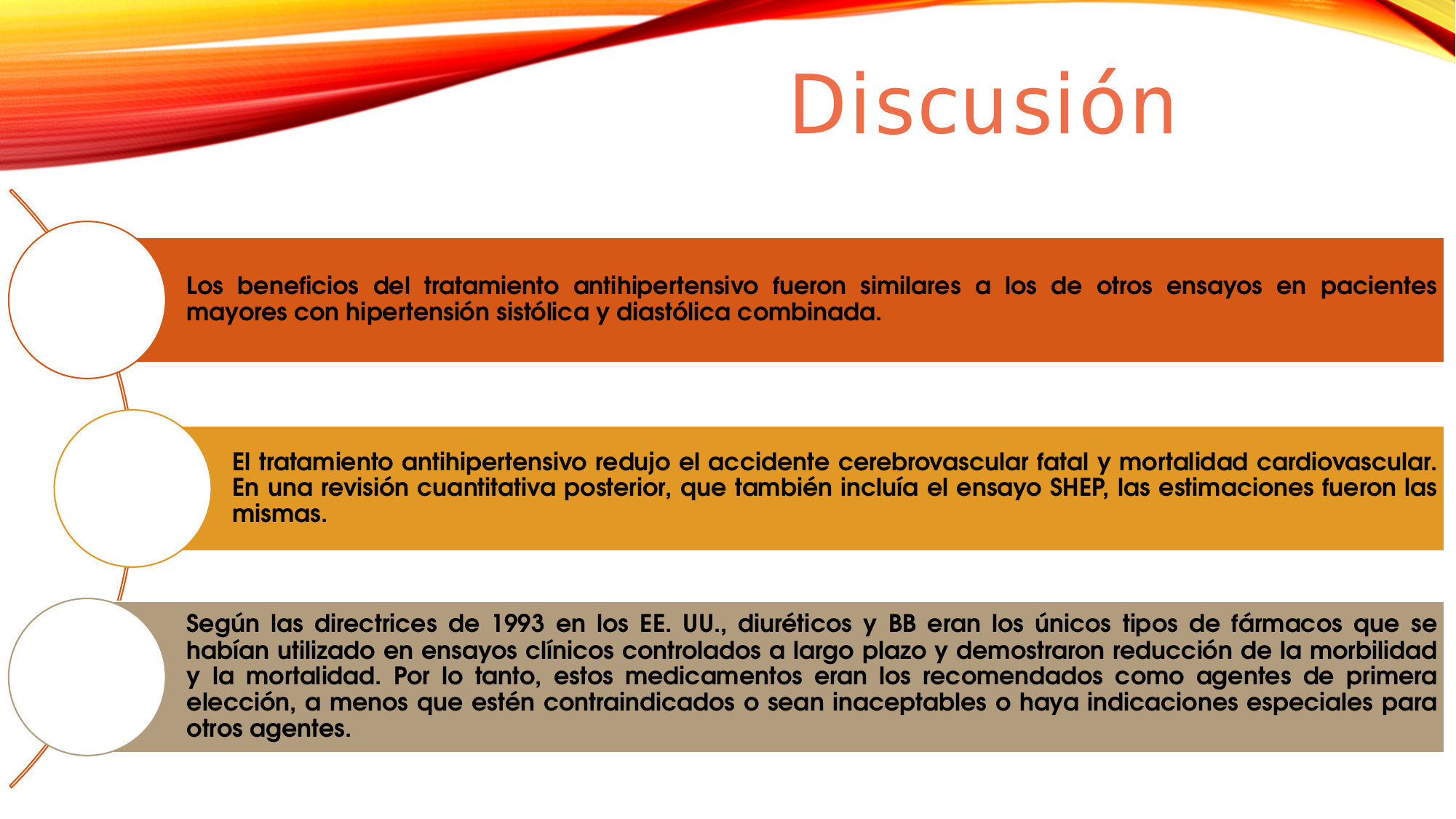

Discusión
Los beneficios del tratamiento antihipertensivo fueron similares a los de otros ensayos en pacientes mayores con hipertensión sistólica y diastólica combinada.
El tratamiento antihipertensivo redujo el accidente cerebrovascular fatal y mortalidad cardiovascular. En una revisión cuantitativa posterior, que también incluía el ensayo SHEP, las estimaciones fueron las mismas.
Según las directrices de 1993 en los EE. UU., diuréticos y BB eran los únicos tipos de fármacos que se habían utilizado en ensayos clínicos controlados a largo plazo y demostraron reducción de la morbilidad y la mortalidad. Por lo tanto, estos medicamentos eran los recomendados como agentes de primera elección, a menos que estén contraindicados o sean inaceptables o haya indicaciones especiales para otros agentes.